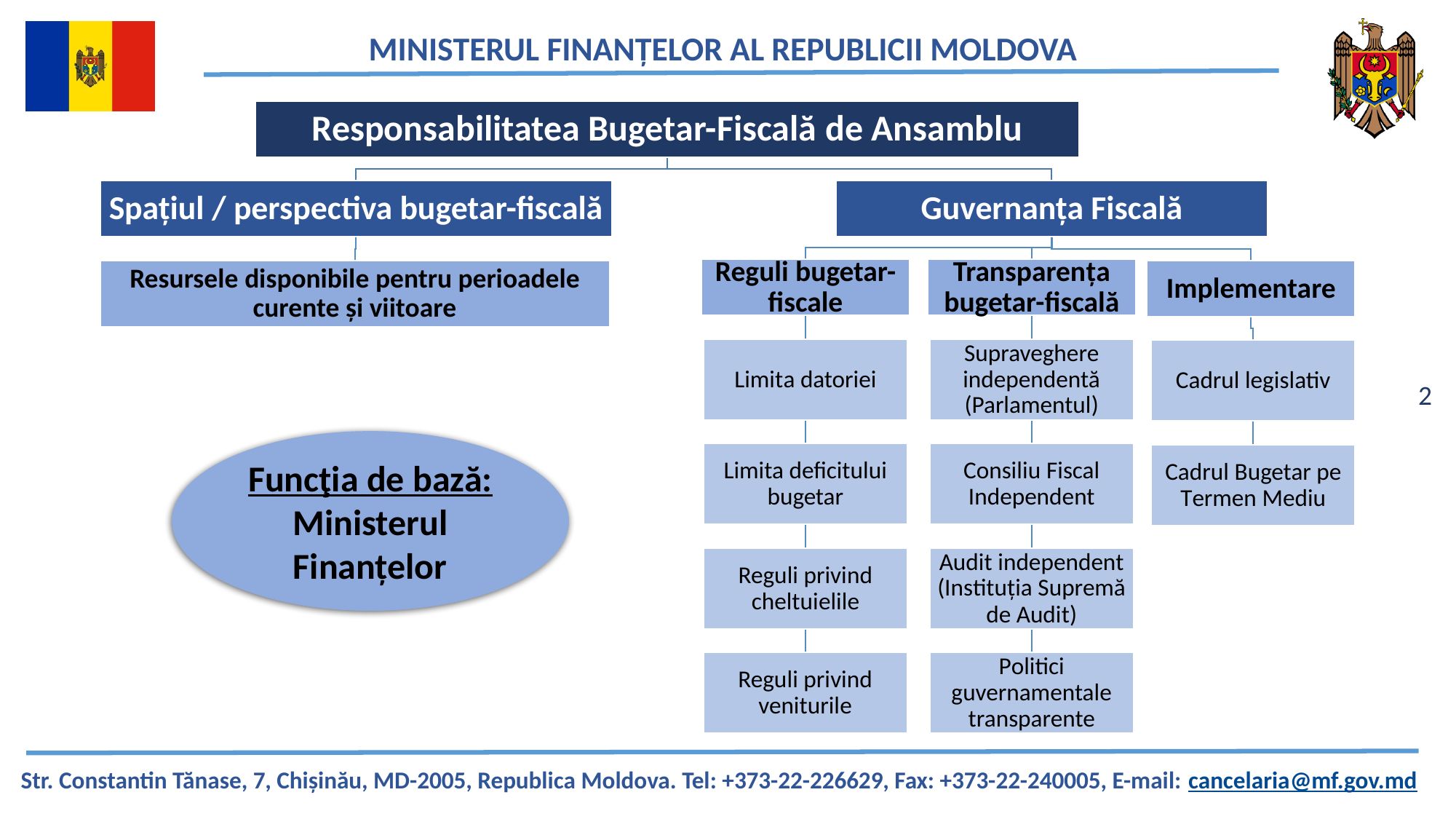

Responsabilitatea Bugetar-Fiscală de Ansamblu
Spațiul / perspectiva bugetar-fiscală
Resursele disponibile pentru perioadele curente și viitoare
Guvernanța Fiscală
Reguli bugetar-fiscale
Limita datoriei
Limita deficitului bugetar
Reguli privind cheltuielile
Reguli privind veniturile
Transparența bugetar-fiscală
Supraveghere independentă (Parlamentul)
Consiliu Fiscal Independent
Audit independent (Instituția Supremă de Audit)
Politici guvernamentale transparente
Implementare
Cadrul legislativ
Cadrul Bugetar pe Termen Mediu
Funcţia de bază: Ministerul Finanțelor